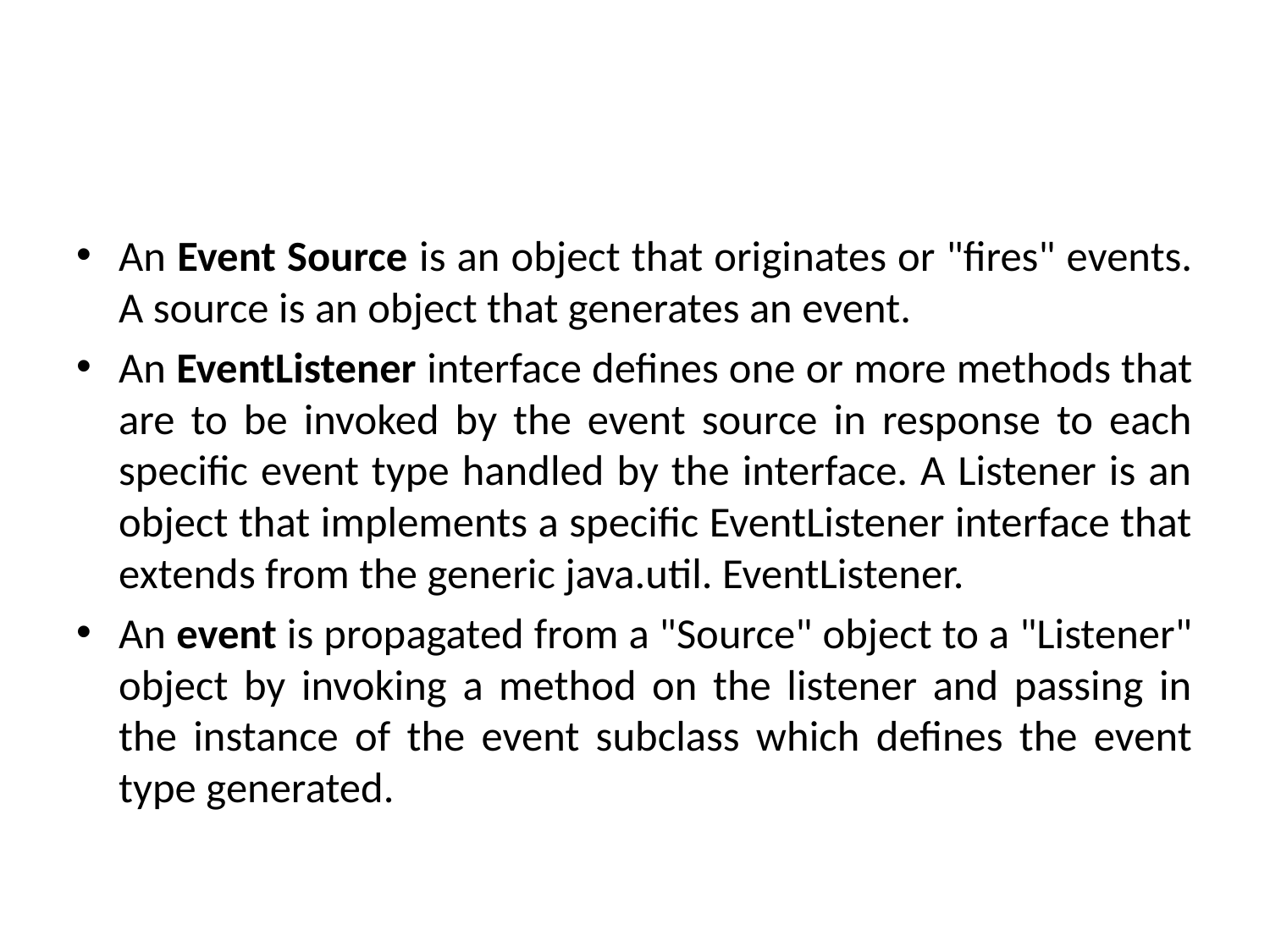

#
An Event Source is an object that originates or "fires" events. A source is an object that generates an event.
An EventListener interface defines one or more methods that are to be invoked by the event source in response to each specific event type handled by the interface. A Listener is an object that implements a specific EventListener interface that extends from the generic java.util. EventListener.
An event is propagated from a "Source" object to a "Listener" object by invoking a method on the listener and passing in the instance of the event subclass which defines the event type generated.